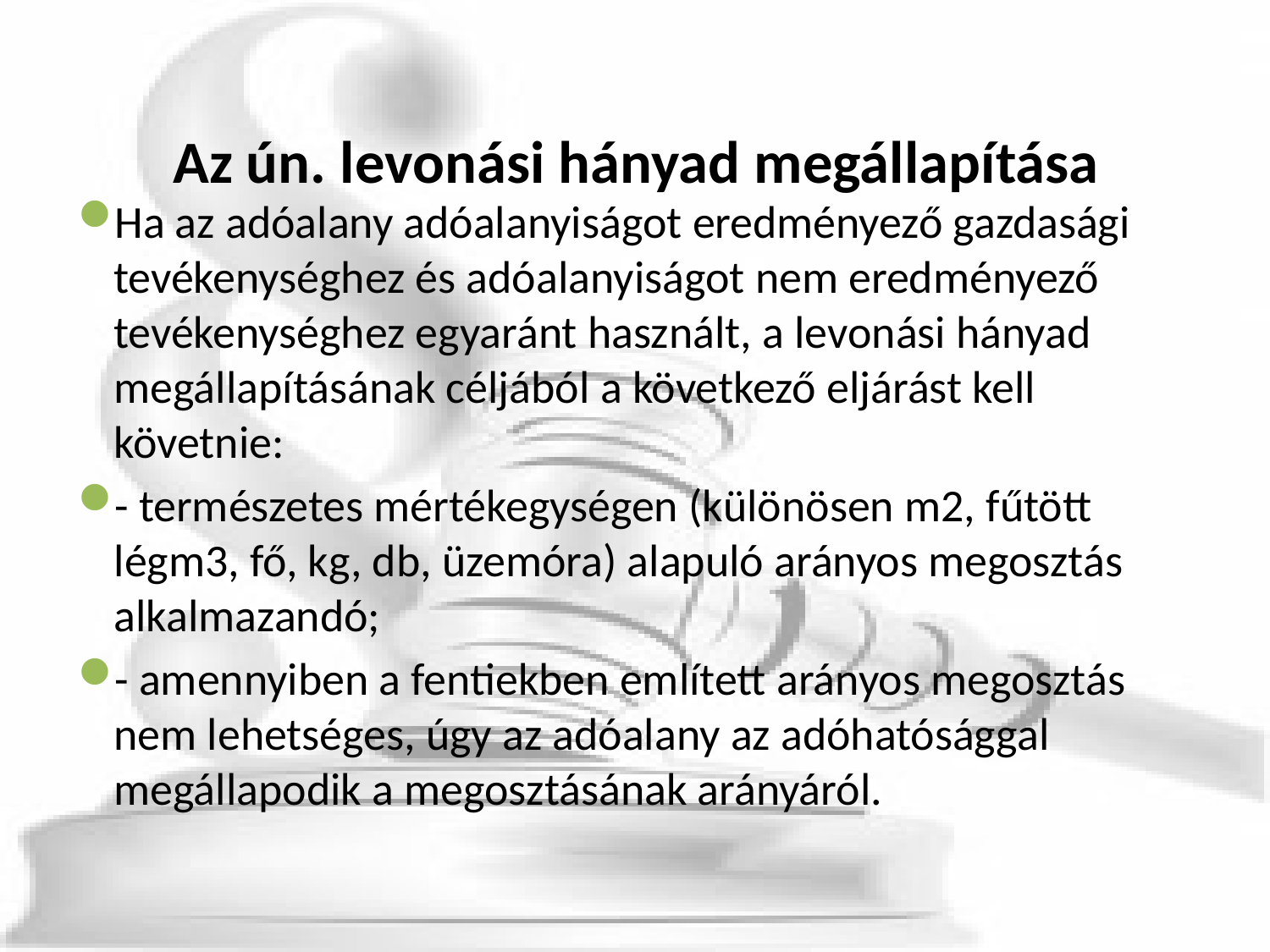

# Az ún. levonási hányad megállapítása
Ha az adóalany adóalanyiságot eredményező gazdasági tevékenységhez és adóalanyiságot nem eredményező tevékenységhez egyaránt használt, a levonási hányad megállapításának céljából a következő eljárást kell követnie:
- természetes mértékegységen (különösen m2, fűtött légm3, fő, kg, db, üzemóra) alapuló arányos megosztás alkalmazandó;
- amennyiben a fentiekben említett arányos megosztás nem lehetséges, úgy az adóalany az adóhatósággal megállapodik a megosztásának arányáról.